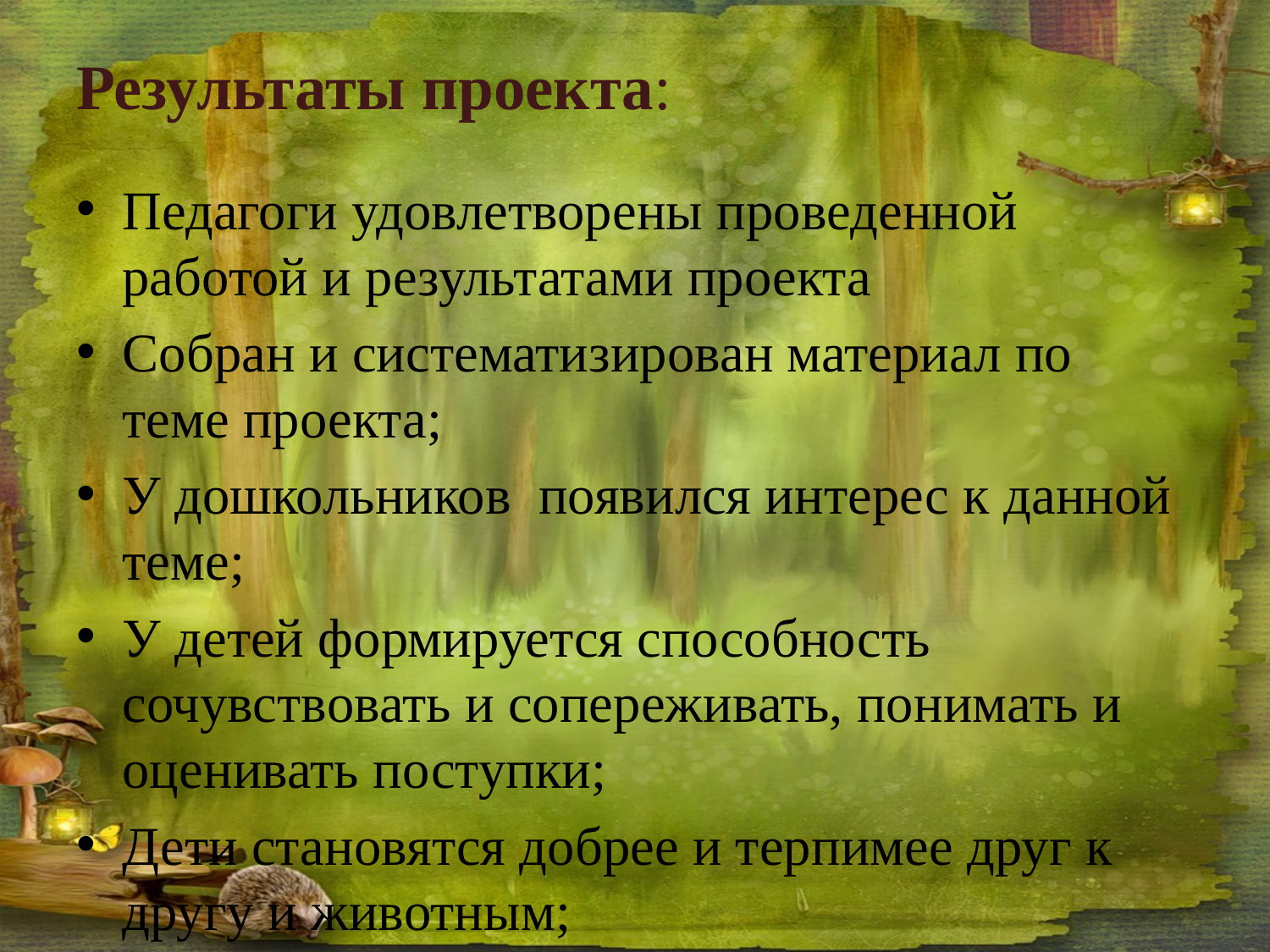

# Результаты проекта:
Педагоги удовлетворены проведенной работой и результатами проекта
Собран и систематизирован материал по теме проекта;
У дошкольников  появился интерес к данной теме;
У детей формируется способность сочувствовать и сопереживать, понимать и оценивать поступки;
Дети становятся добрее и терпимее друг к другу и животным;